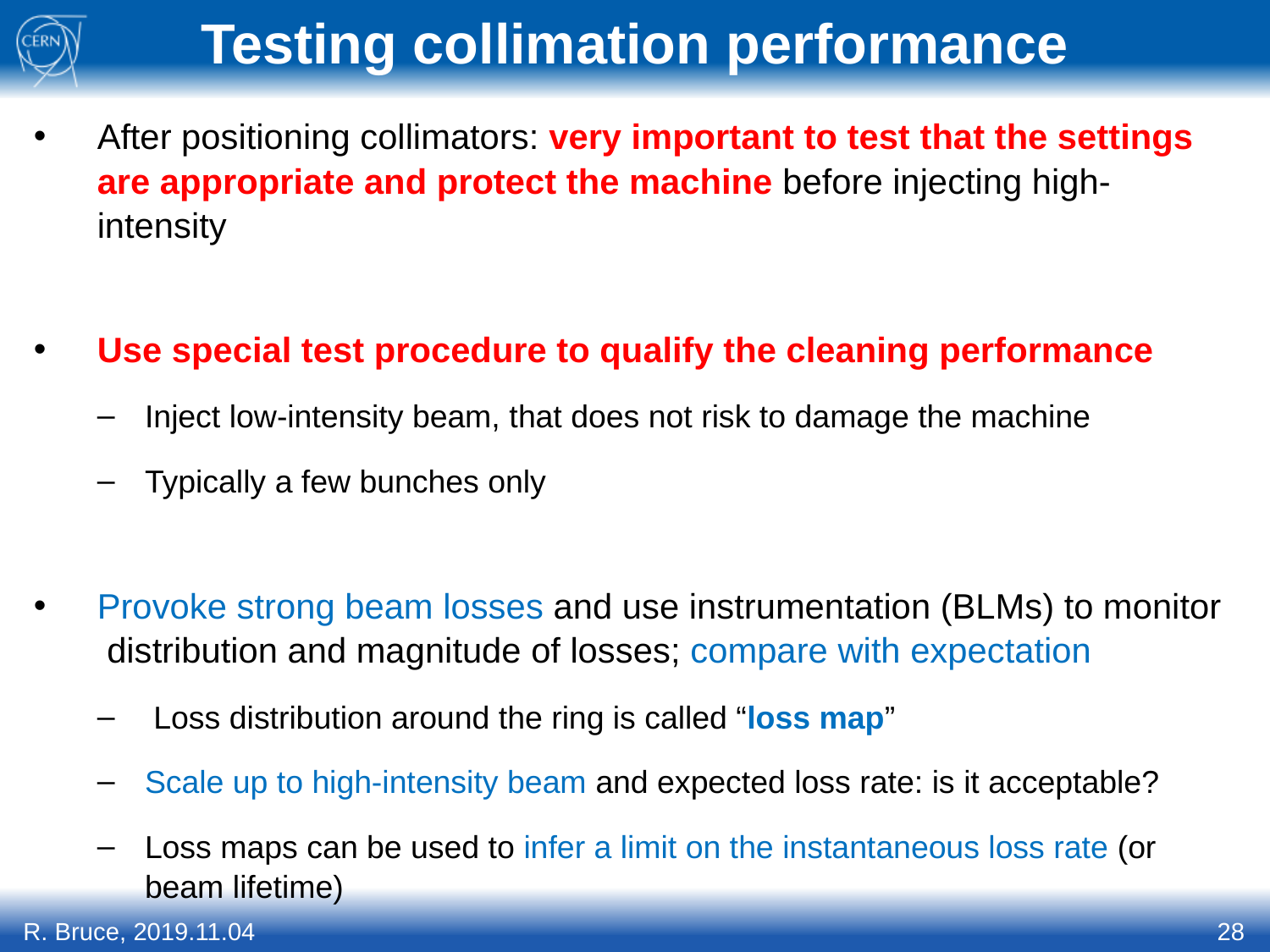

# Testing collimation performance
After positioning collimators: very important to test that the settings are appropriate and protect the machine before injecting high-intensity

Use special test procedure to qualify the cleaning performance
Inject low-intensity beam, that does not risk to damage the machine
Typically a few bunches only

Provoke strong beam losses and use instrumentation (BLMs) to monitor  distribution and magnitude of losses; compare with expectation
 Loss distribution around the ring is called “loss map”
Scale up to high-intensity beam and expected loss rate: is it acceptable?
Loss maps can be used to infer a limit on the instantaneous loss rate (or beam lifetime)

R. Bruce, 2019.11.04
28